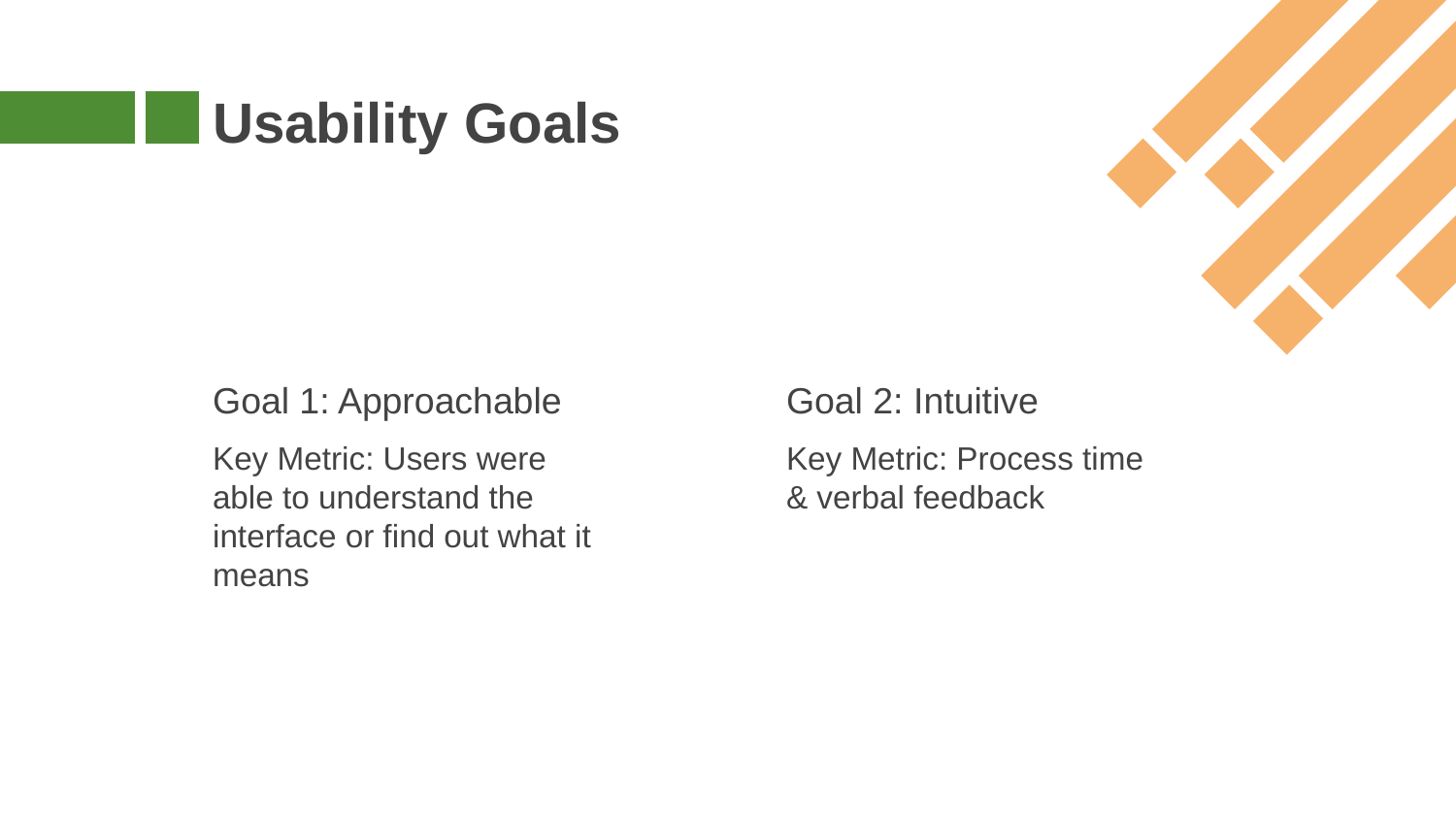

Usability Goals
Goal 1: Approachable
Goal 2: Intuitive
Key Metric: Users were able to understand the interface or find out what it means
Key Metric: Process time & verbal feedback